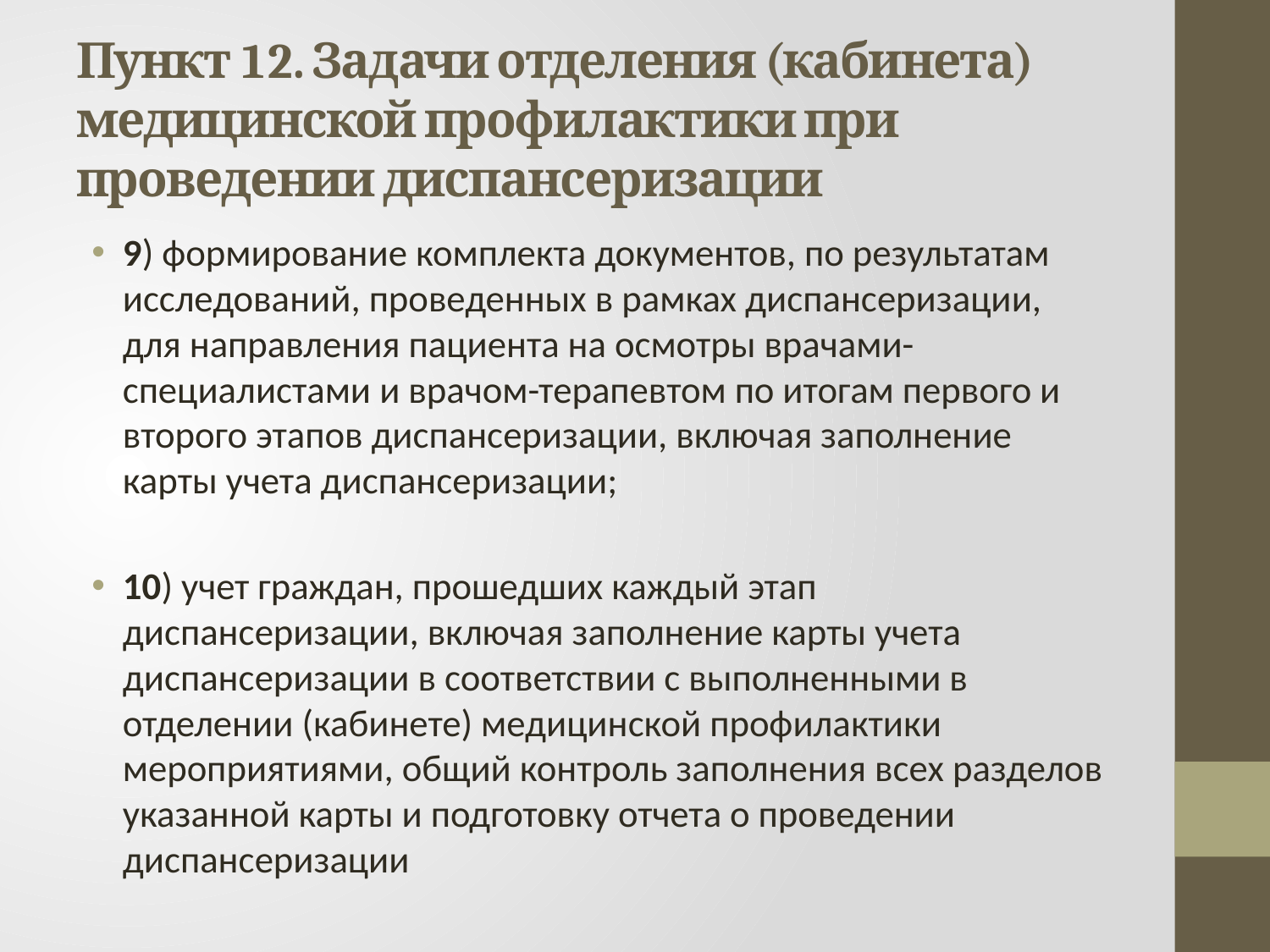

# Пункт 12. Задачи отделения (кабинета) медицинской профилактики при проведении диспансеризации
9) формирование комплекта документов, по результатам исследований, проведенных в рамках диспансеризации, для направления пациента на осмотры врачами-специалистами и врачом-терапевтом по итогам первого и второго этапов диспансеризации, включая заполнение карты учета диспансеризации;

10) учет граждан, прошедших каждый этап диспансеризации, включая заполнение карты учета диспансеризации в соответствии с выполненными в отделении (кабинете) медицинской профилактики мероприятиями, общий контроль заполнения всех разделов указанной карты и подготовку отчета о проведении диспансеризации